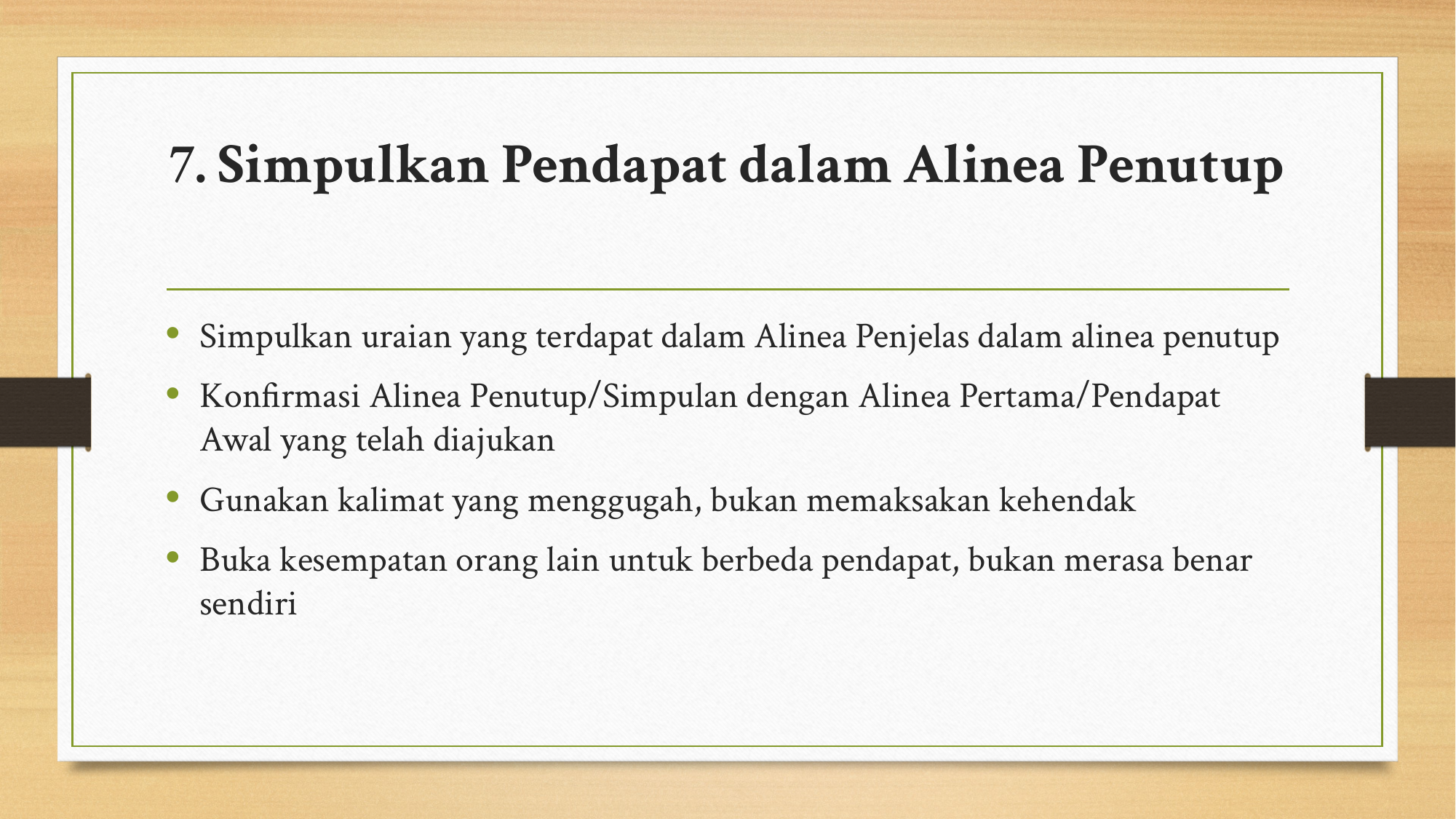

# 7. Simpulkan Pendapat dalam Alinea Penutup
Simpulkan uraian yang terdapat dalam Alinea Penjelas dalam alinea penutup
Konfirmasi Alinea Penutup/Simpulan dengan Alinea Pertama/Pendapat Awal yang telah diajukan
Gunakan kalimat yang menggugah, bukan memaksakan kehendak
Buka kesempatan orang lain untuk berbeda pendapat, bukan merasa benar sendiri